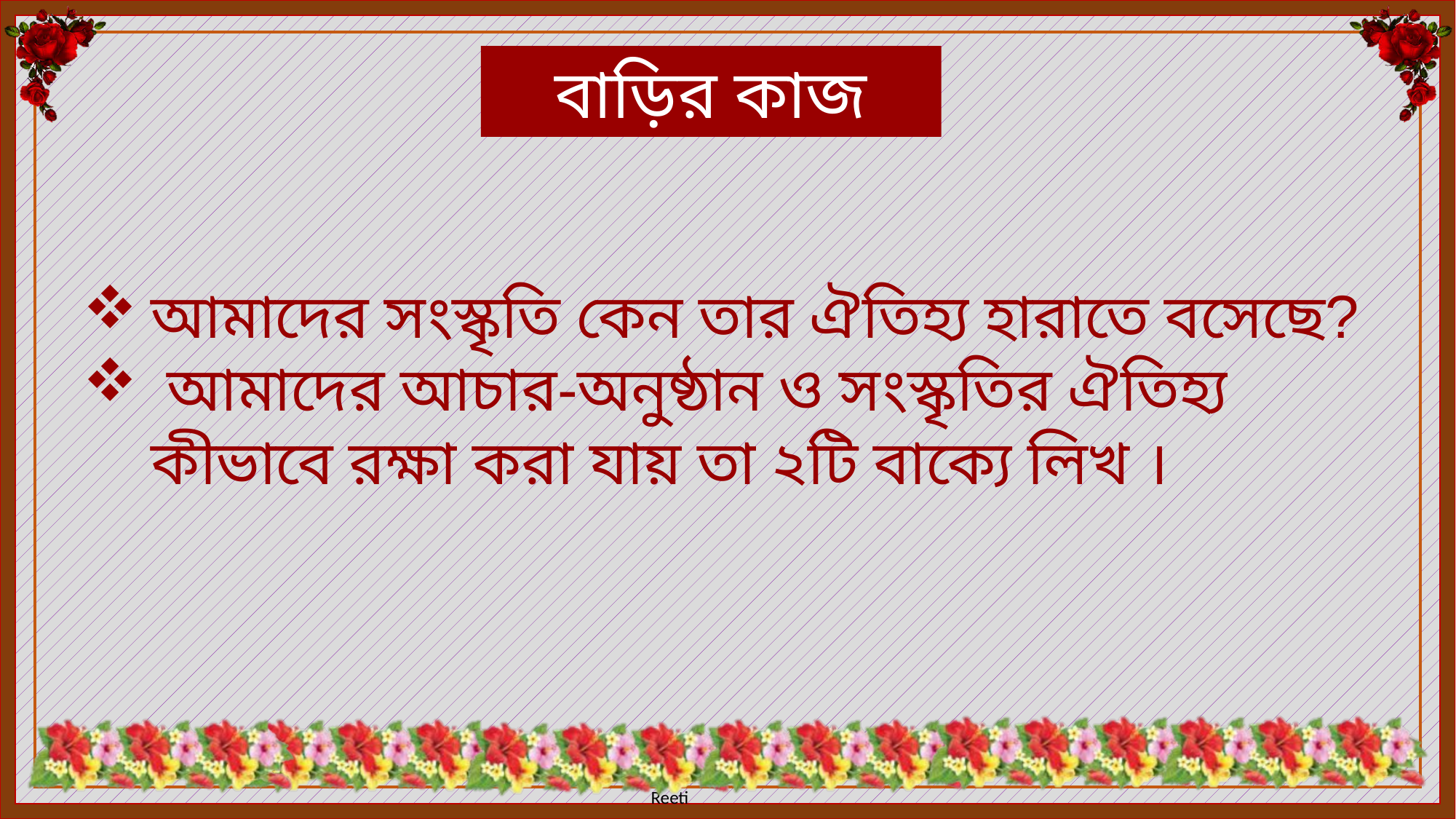

বাড়ির কাজ

আমাদের সংস্কৃতি কেন তার ঐতিহ্য হারাতে বসেছে?
 আমাদের আচার-অনুষ্ঠান ও সংস্কৃতির ঐতিহ্য কীভাবে রক্ষা করা যায় তা ২টি বাক্যে লিখ ।